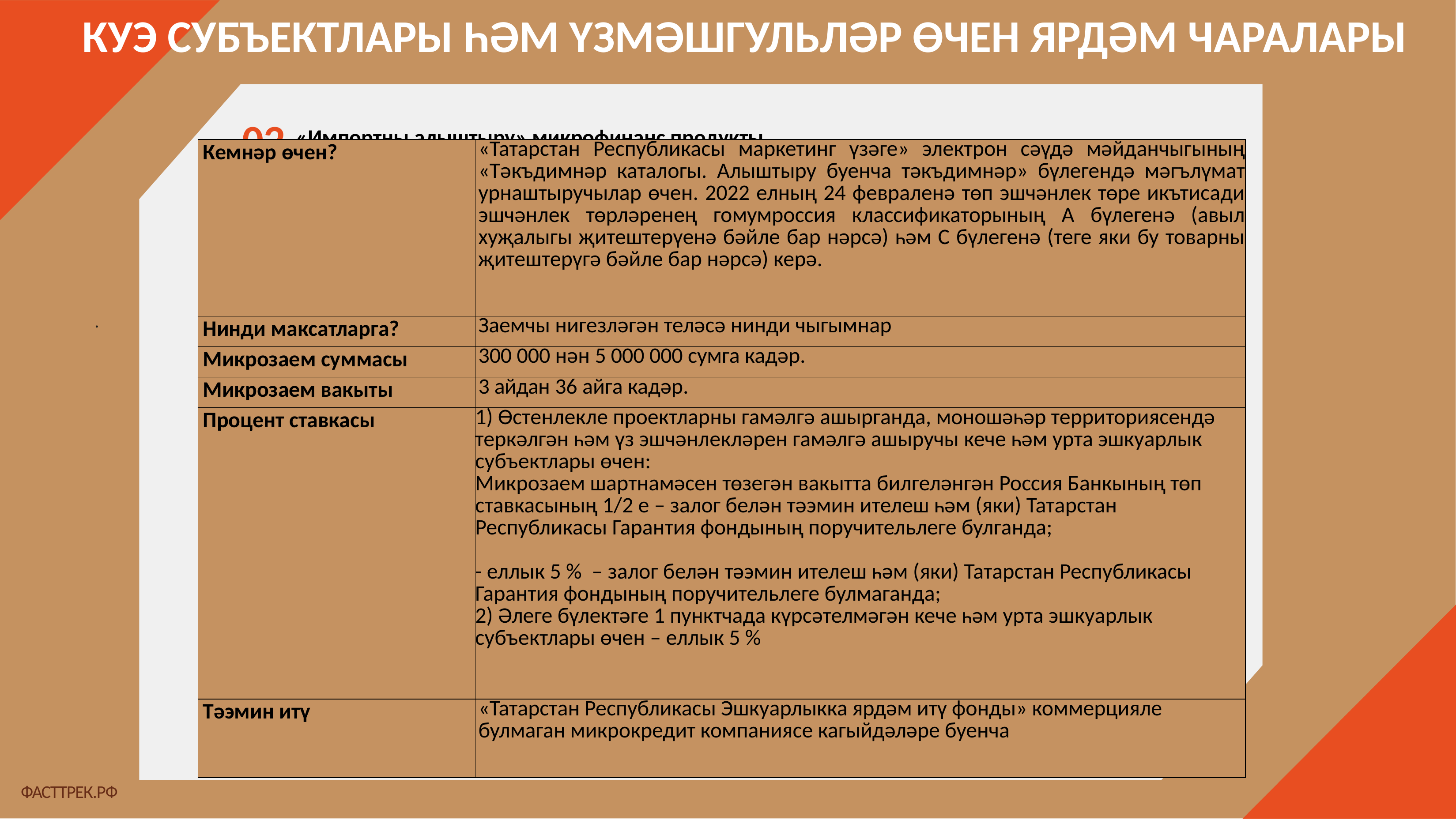

# КУЭ СУБЪЕКТЛАРЫ ҺӘМ ҮЗМӘШГУЛЬЛӘР ӨЧЕН ЯРДӘМ ЧАРАЛАРЫ
02 «Импортны алыштыру» микрофинанс продукты

| Кемнәр өчен? | «Татарстан Республикасы маркетинг үзәге» электрон сәүдә мәйданчыгының «Тәкъдимнәр каталогы. Алыштыру буенча тәкъдимнәр» бүлегендә мәгълүмат урнаштыручылар өчен. 2022 елның 24 февраленә төп эшчәнлек төре икътисади эшчәнлек төрләренең гомумроссия классификаторының А бүлегенә (авыл хуҗалыгы җитештерүенә бәйле бар нәрсә) һәм С бүлегенә (теге яки бу товарны җитештерүгә бәйле бар нәрсә) керә. |
| --- | --- |
| Нинди максатларга? | Заемчы нигезләгән теләсә нинди чыгымнар |
| Микрозаем суммасы | 300 000 нән 5 000 000 сумга кадәр. |
| Микрозаем вакыты | 3 айдан 36 айга кадәр. |
| Процент ставкасы | 1) Өстенлекле проектларны гамәлгә ашырганда, моношәһәр территориясендә теркәлгән һәм үз эшчәнлекләрен гамәлгә ашыручы кече һәм урта эшкуарлык субъектлары өчен: Микрозаем шартнамәсен төзегән вакытта билгеләнгән Россия Банкының төп ставкасының 1/2 е – залог белән тәэмин ителеш һәм (яки) Татарстан Республикасы Гарантия фондының поручительлеге булганда;   - еллык 5 % – залог белән тәэмин ителеш һәм (яки) Татарстан Республикасы Гарантия фондының поручительлеге булмаганда; 2) Әлеге бүлектәге 1 пунктчада күрсәтелмәгән кече һәм урта эшкуарлык субъектлары өчен – еллык 5 % |
| Тәэмин итү | «Татарстан Республикасы Эшкуарлыкка ярдәм итү фонды» коммерцияле булмаган микрокредит компаниясе кагыйдәләре буенча |
.
ФАСТТРЕК.РФ